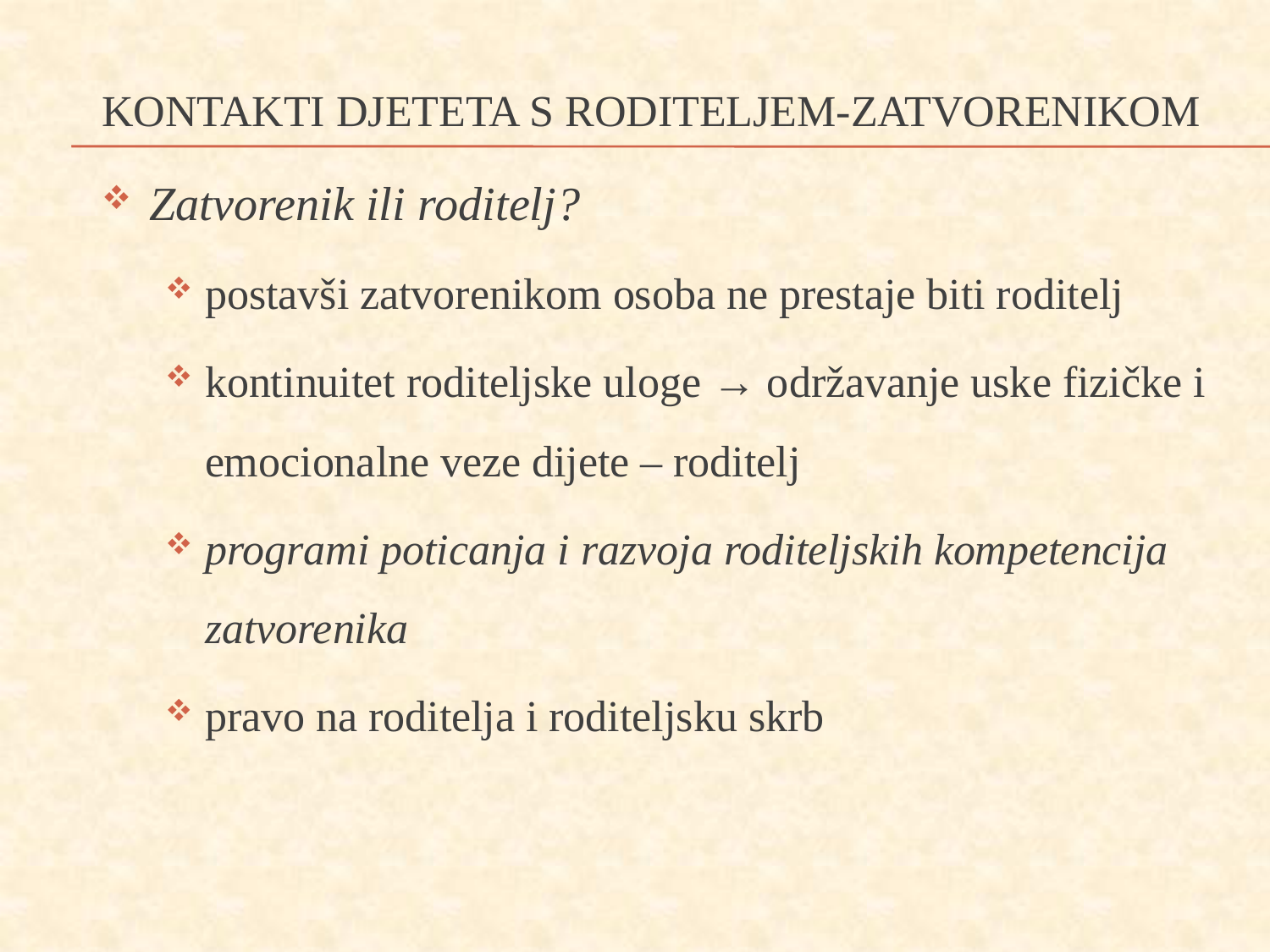

KONTAKTI DJETETA S RODITELJEM-ZATVORENIKOM
Zatvorenik ili roditelj?
postavši zatvorenikom osoba ne prestaje biti roditelj
kontinuitet roditeljske uloge → održavanje uske fizičke i emocionalne veze dijete – roditelj
programi poticanja i razvoja roditeljskih kompetencija zatvorenika
pravo na roditelja i roditeljsku skrb